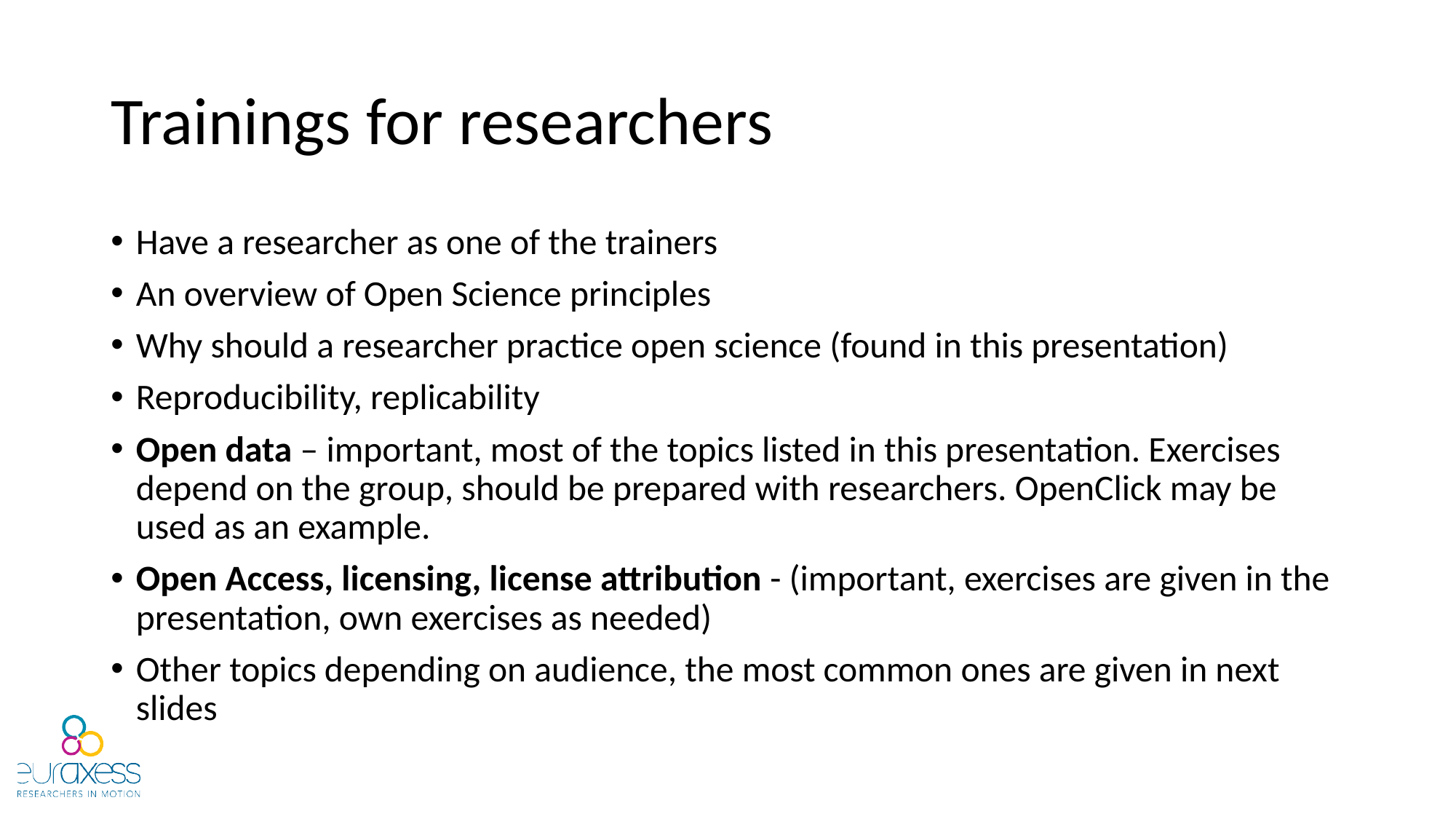

# Trainings for researchers
Have a researcher as one of the trainers
An overview of Open Science principles
Why should a researcher practice open science (found in this presentation)
Reproducibility, replicability
Open data – important, most of the topics listed in this presentation. Exercises depend on the group, should be prepared with researchers. OpenClick may be used as an example.
Open Access, licensing, license attribution - (important, exercises are given in the presentation, own exercises as needed)
Other topics depending on audience, the most common ones are given in next slides